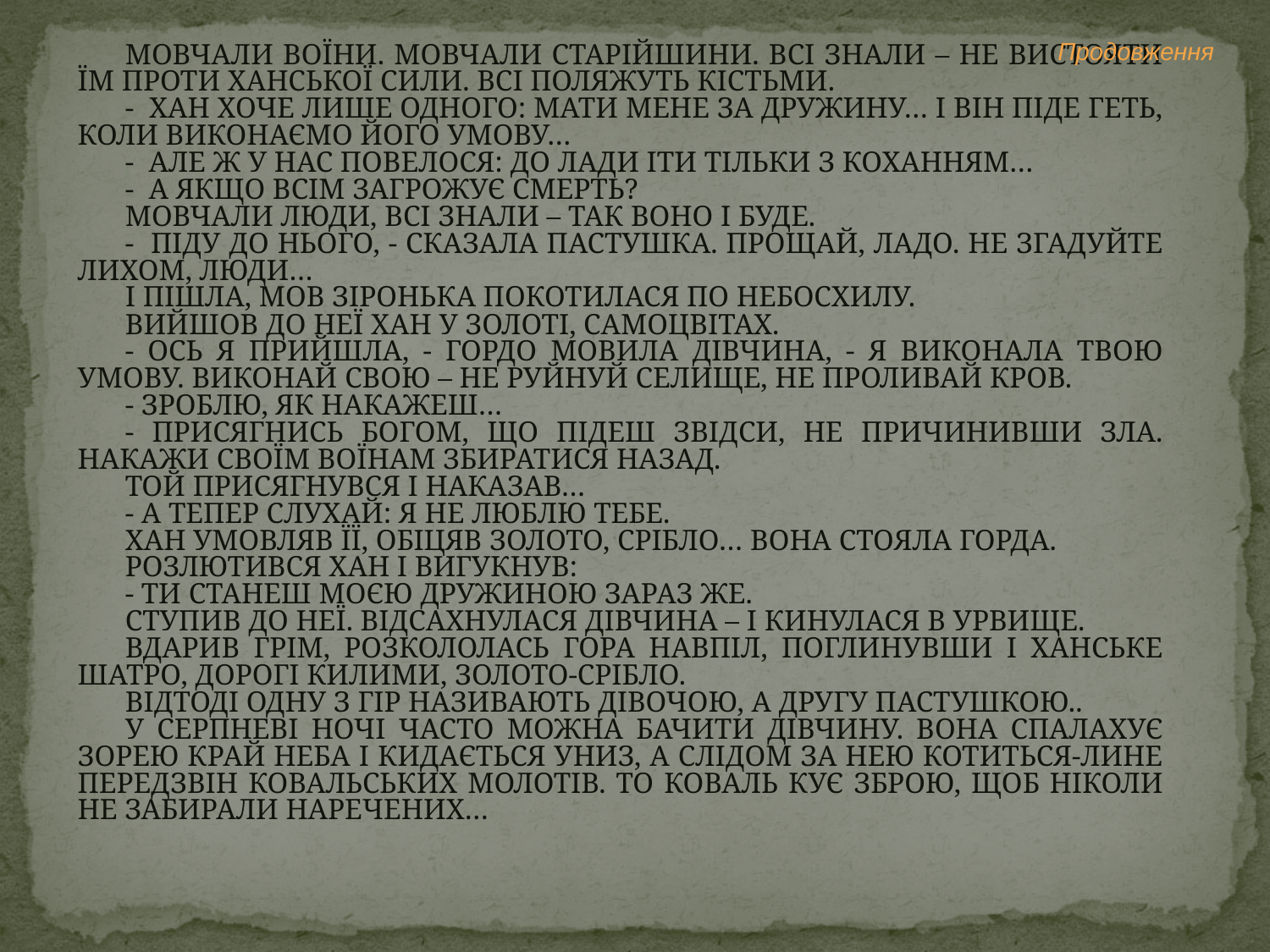

Продовження
МОВЧАЛИ ВОЇНИ. МОВЧАЛИ СТАРІЙШИНИ. ВСІ ЗНАЛИ – НЕ ВИСТОЯТИ ЇМ ПРОТИ ХАНСЬКОЇ СИЛИ. ВСІ ПОЛЯЖУТЬ КІСТЬМИ.
-  ХАН ХОЧЕ ЛИШЕ ОДНОГО: МАТИ МЕНЕ ЗА ДРУЖИНУ… І ВІН ПІДЕ ГЕТЬ, КОЛИ ВИКОНАЄМО ЙОГО УМОВУ…
-  АЛЕ Ж У НАС ПОВЕЛОСЯ: ДО ЛАДИ ІТИ ТІЛЬКИ З КОХАННЯМ…
-  А ЯКЩО ВСІМ ЗАГРОЖУЄ СМЕРТЬ?
МОВЧАЛИ ЛЮДИ, ВСІ ЗНАЛИ – ТАК ВОНО І БУДЕ.
-  ПІДУ ДО НЬОГО, - СКАЗАЛА ПАСТУШКА. ПРОЩАЙ, ЛАДО. НЕ ЗГАДУЙТЕ ЛИХОМ, ЛЮДИ…
І ПІШЛА, МОВ ЗІРОНЬКА ПОКОТИЛАСЯ ПО НЕБОСХИЛУ.
ВИЙШОВ ДО НЕЇ ХАН У ЗОЛОТІ, САМОЦВІТАХ.
- ОСЬ Я ПРИЙШЛА, - ГОРДО МОВИЛА ДІВЧИНА, - Я ВИКОНАЛА ТВОЮ УМОВУ. ВИКОНАЙ СВОЮ – НЕ РУЙНУЙ СЕЛИЩЕ, НЕ ПРОЛИВАЙ КРОВ.
- ЗРОБЛЮ, ЯК НАКАЖЕШ…
- ПРИСЯГНИСЬ БОГОМ, ЩО ПІДЕШ ЗВІДСИ, НЕ ПРИЧИНИВШИ ЗЛА. НАКАЖИ СВОЇМ ВОЇНАМ ЗБИРАТИСЯ НАЗАД.
ТОЙ ПРИСЯГНУВСЯ І НАКАЗАВ…
- А ТЕПЕР СЛУХАЙ: Я НЕ ЛЮБЛЮ ТЕБЕ.
ХАН УМОВЛЯВ ЇЇ, ОБІЦЯВ ЗОЛОТО, СРІБЛО… ВОНА СТОЯЛА ГОРДА.
РОЗЛЮТИВСЯ ХАН І ВИГУКНУВ:
- ТИ СТАНЕШ МОЄЮ ДРУЖИНОЮ ЗАРАЗ ЖЕ.
СТУПИВ ДО НЕЇ. ВІДСАХНУЛАСЯ ДІВЧИНА – І КИНУЛАСЯ В УРВИЩЕ.
ВДАРИВ ГРІМ, РОЗКОЛОЛАСЬ ГОРА НАВПІЛ, ПОГЛИНУВШИ І ХАНСЬКЕ ШАТРО, ДОРОГІ КИЛИМИ, ЗОЛОТО-СРІБЛО.
ВІДТОДІ ОДНУ З ГІР НАЗИВАЮТЬ ДІВОЧОЮ, А ДРУГУ ПАСТУШКОЮ..
У СЕРПНЕВІ НОЧІ ЧАСТО МОЖНА БАЧИТИ ДІВЧИНУ. ВОНА СПАЛАХУЄ ЗОРЕЮ КРАЙ НЕБА І КИДАЄТЬСЯ УНИЗ, А СЛІДОМ ЗА НЕЮ КОТИТЬСЯ-ЛИНЕ ПЕРЕДЗВІН КОВАЛЬСЬКИХ МОЛОТІВ. ТО КОВАЛЬ КУЄ ЗБРОЮ, ЩОБ НІКОЛИ НЕ ЗАБИРАЛИ НАРЕЧЕНИХ…